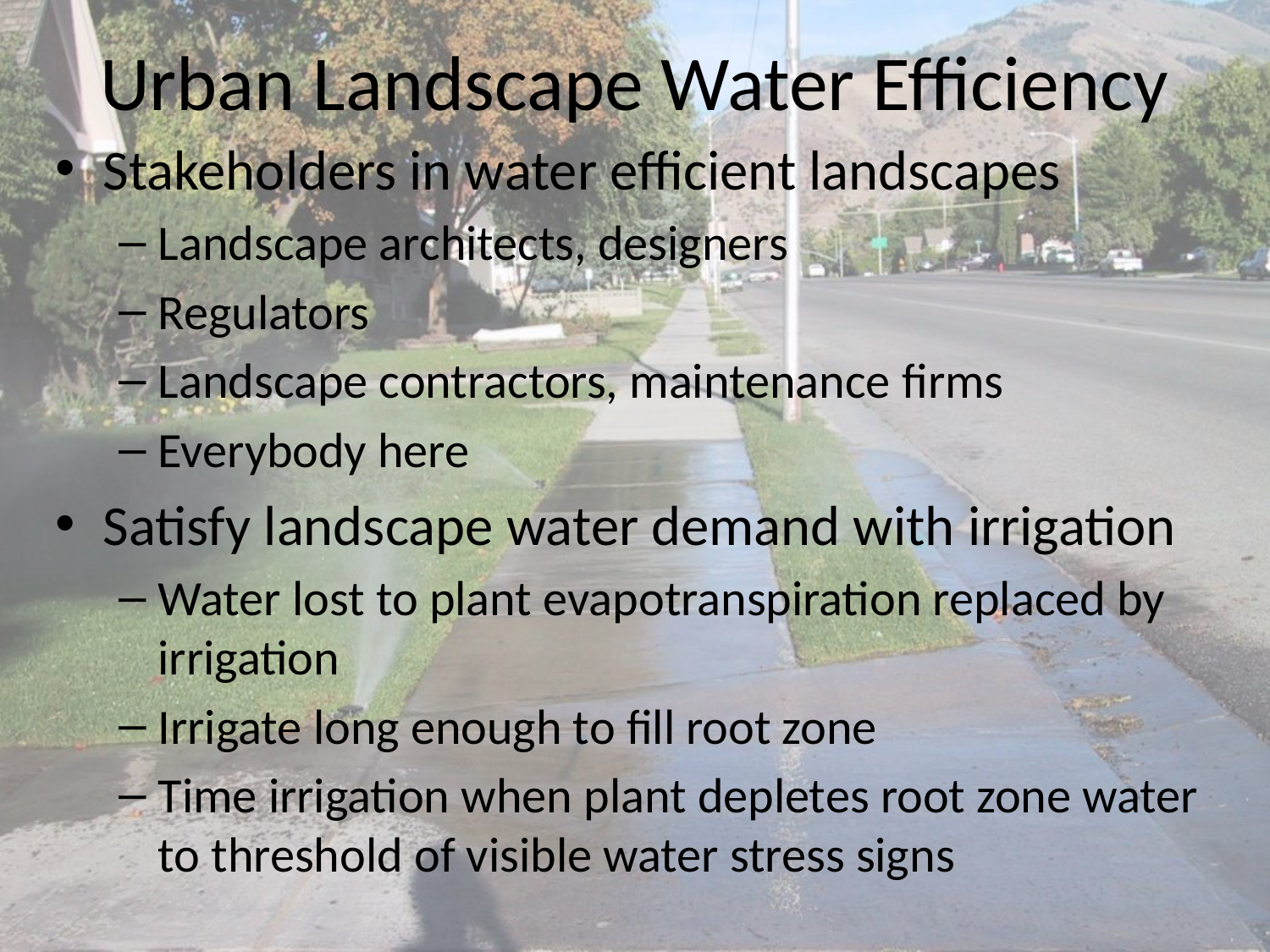

# Urban Landscape Water Efficiency
Stakeholders in water efficient landscapes
Landscape architects, designers
Regulators
Landscape contractors, maintenance firms
Everybody here
Satisfy landscape water demand with irrigation
Water lost to plant evapotranspiration replaced by irrigation
Irrigate long enough to fill root zone
Time irrigation when plant depletes root zone water to threshold of visible water stress signs